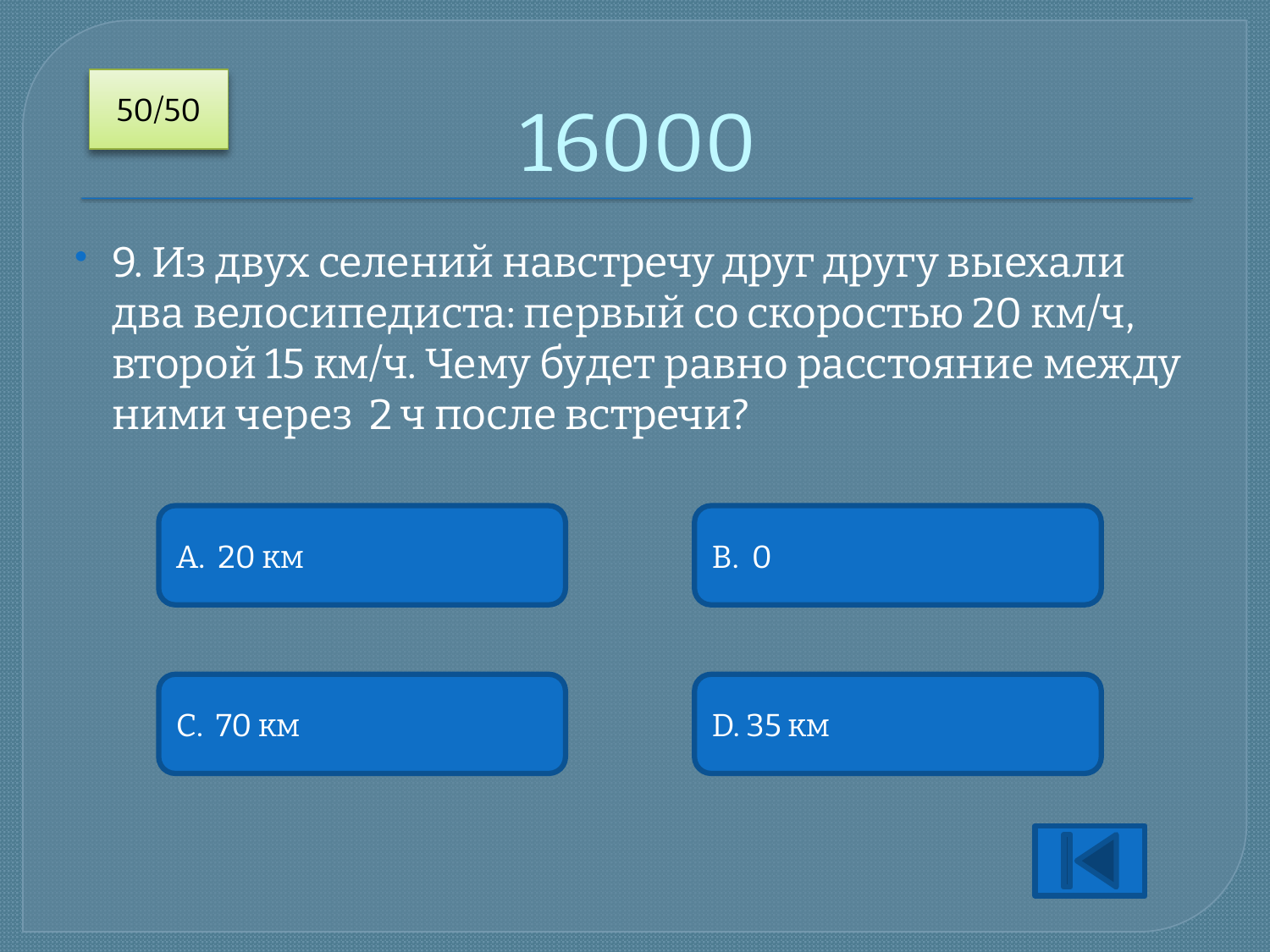

# 16000
50/50
9. Из двух селений навстречу друг другу выехали два велосипедиста: первый со скоростью 20 км/ч, второй 15 км/ч. Чему будет равно расстояние между ними через  2 ч после встречи?

A.  20 км
B.  0
C.  70 км
D. 35 км